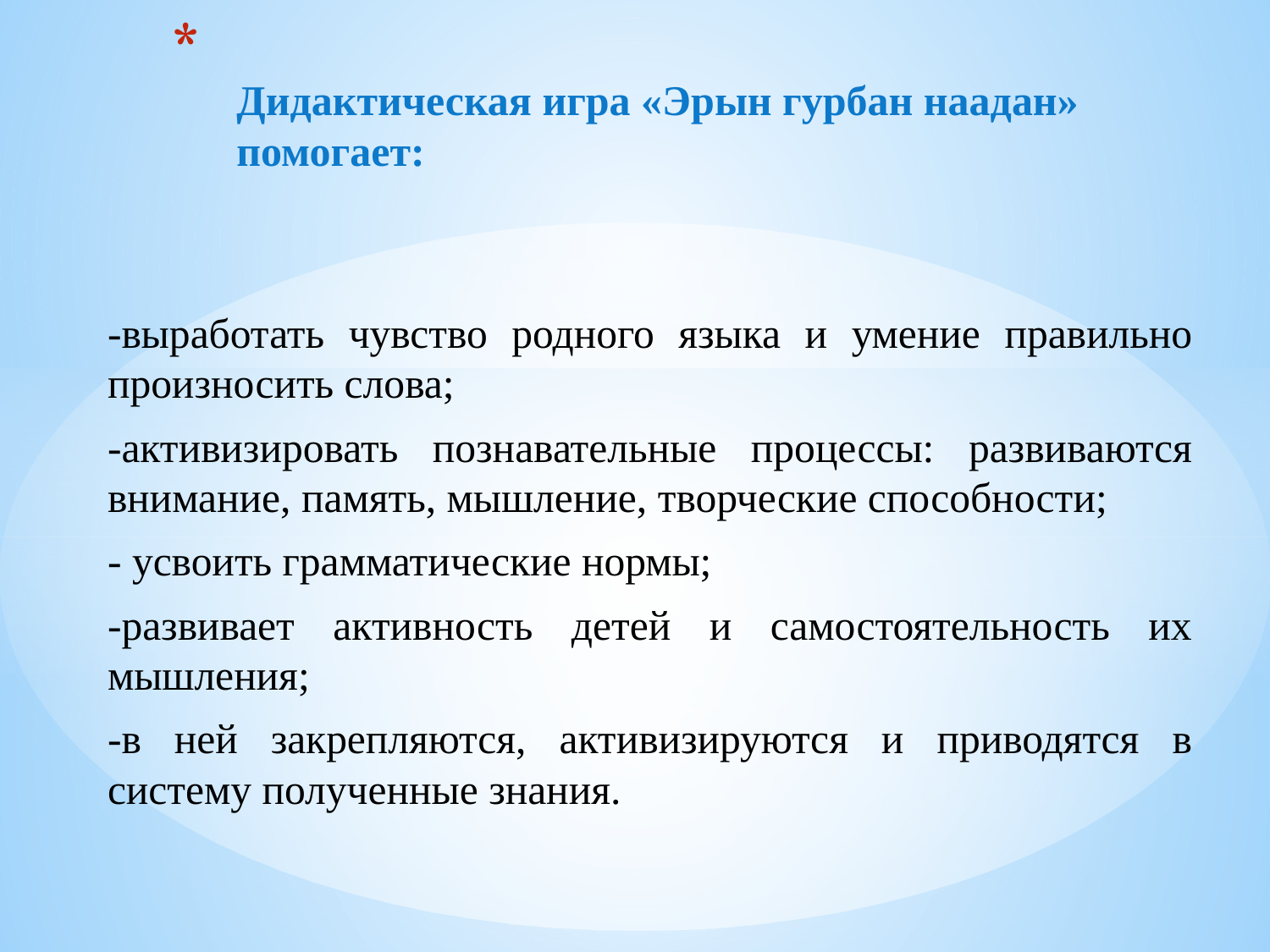

# Дидактическая игра «Эрын гурбан наадан» помогает:

-выработать чувство родного языка и умение правильно произносить слова;
-активизировать познавательные процессы: развиваются внимание, память, мышление, творческие способности;
- усвоить грамматические нормы;
-развивает активность детей и самостоятельность их мышления;
-в ней закрепляются, активизируются и приводятся в систему полученные знания.